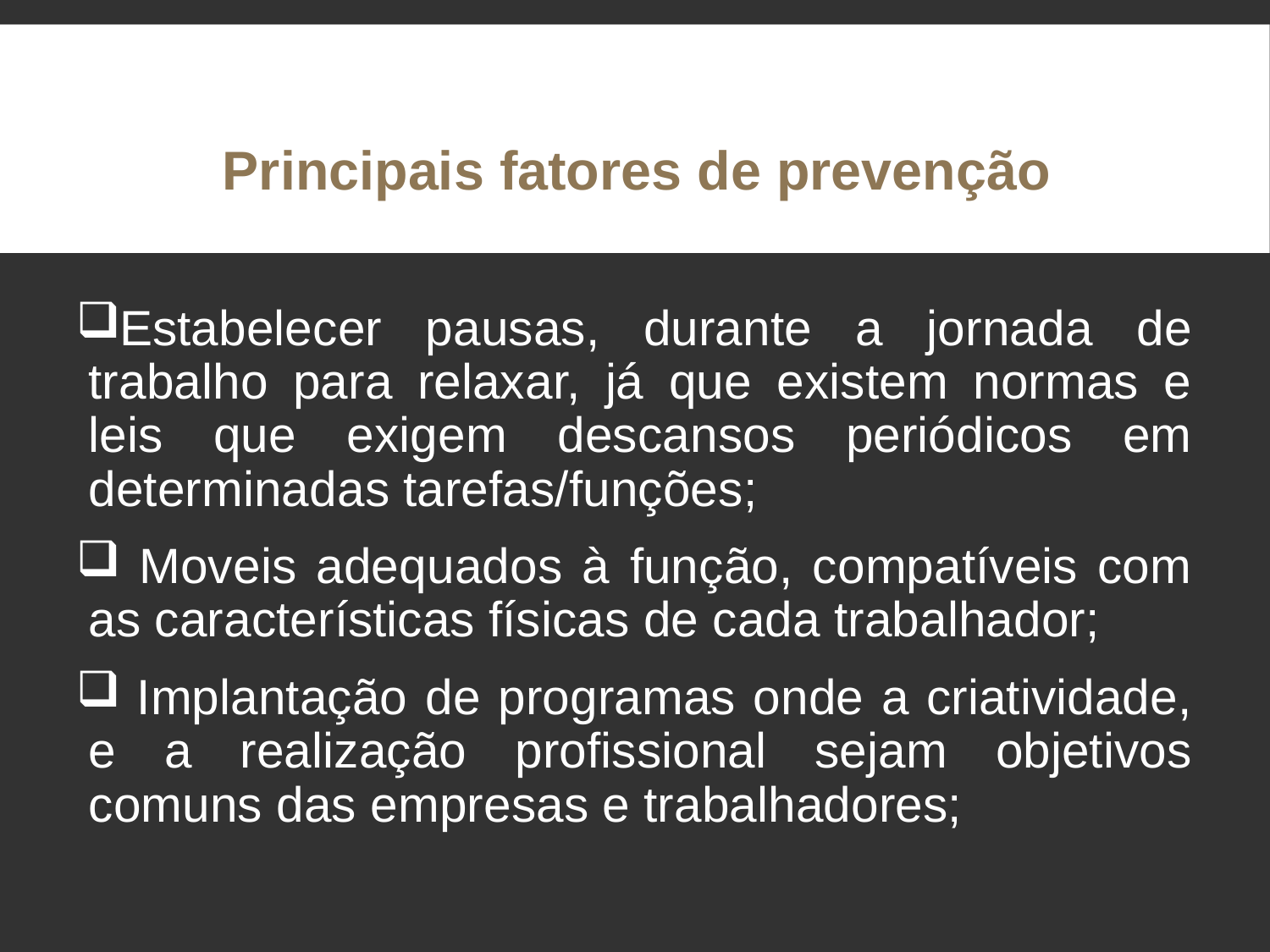

Principais fatores de prevenção

Estabelecer pausas, durante a jornada de trabalho para relaxar, já que existem normas e leis que exigem descansos periódicos em determinadas tarefas/funções;
 Moveis adequados à função, compatíveis com as características físicas de cada trabalhador;
 Implantação de programas onde a criatividade, e a realização profissional sejam objetivos comuns das empresas e trabalhadores;